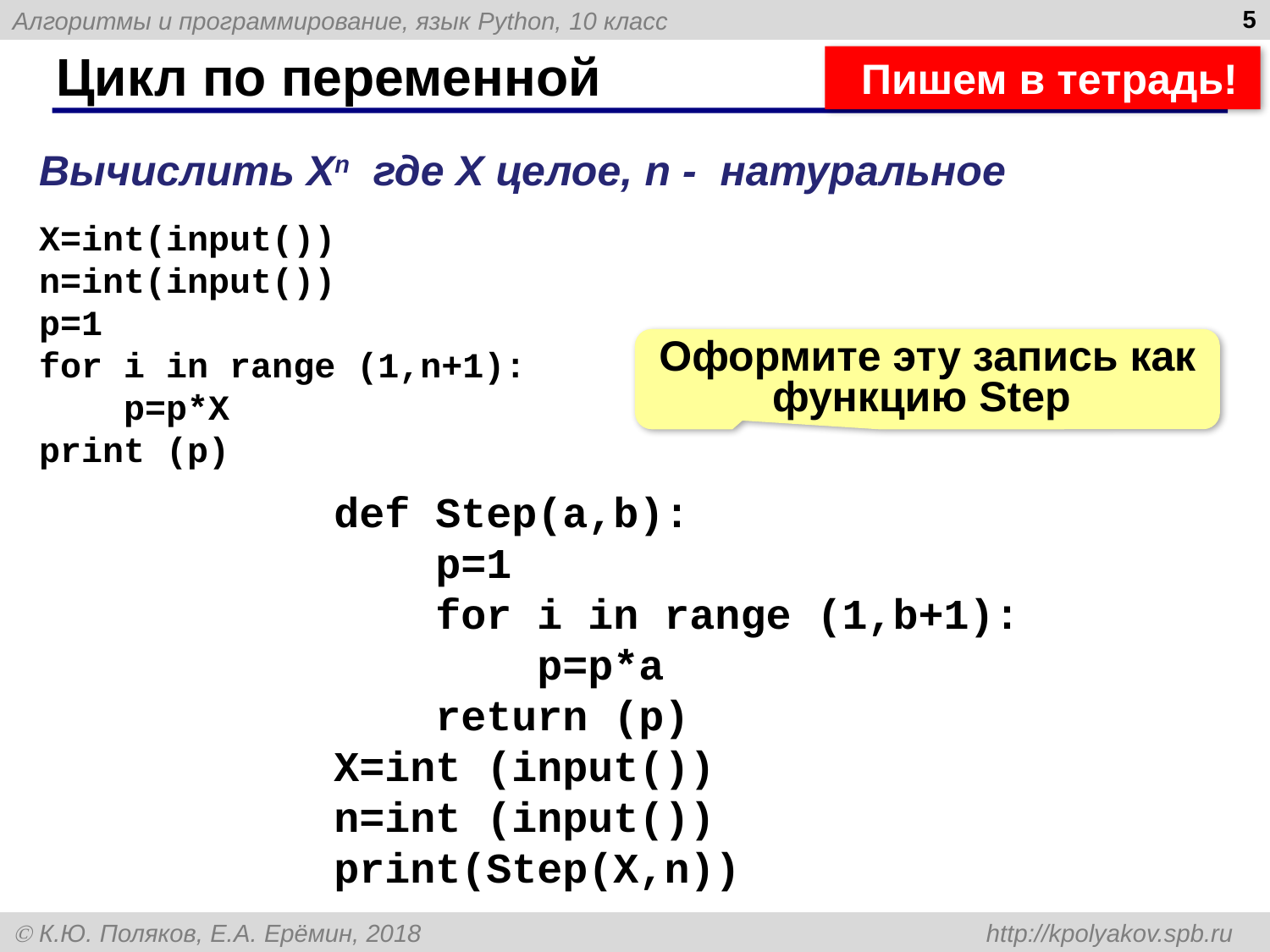

5
# Цикл по переменной
  Пишем в тетрадь!
Вычислить Хn  где Х целое, n -  натуральное
X=int(input())
n=int(input())
p=1
for i in range (1,n+1):
    p=p*X
print (p)
Оформите эту запись как функцию Step
def Step(a,b):
    p=1
    for i in range (1,b+1):
        p=p*a
    return (p)
X=int (input())
n=int (input())
print(Step(X,n))